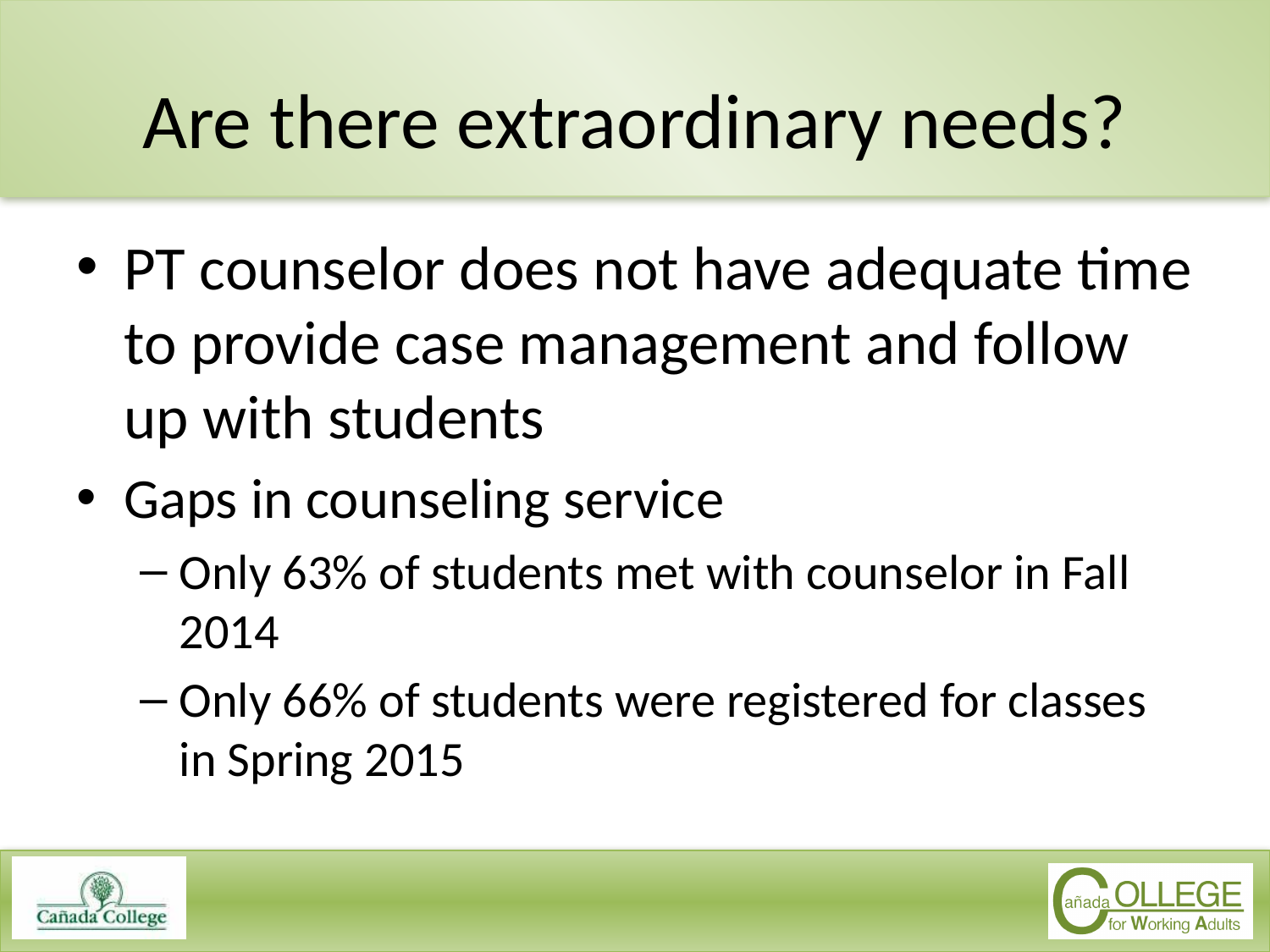

# Are there extraordinary needs?
PT counselor does not have adequate time to provide case management and follow up with students
Gaps in counseling service
Only 63% of students met with counselor in Fall 2014
Only 66% of students were registered for classes in Spring 2015